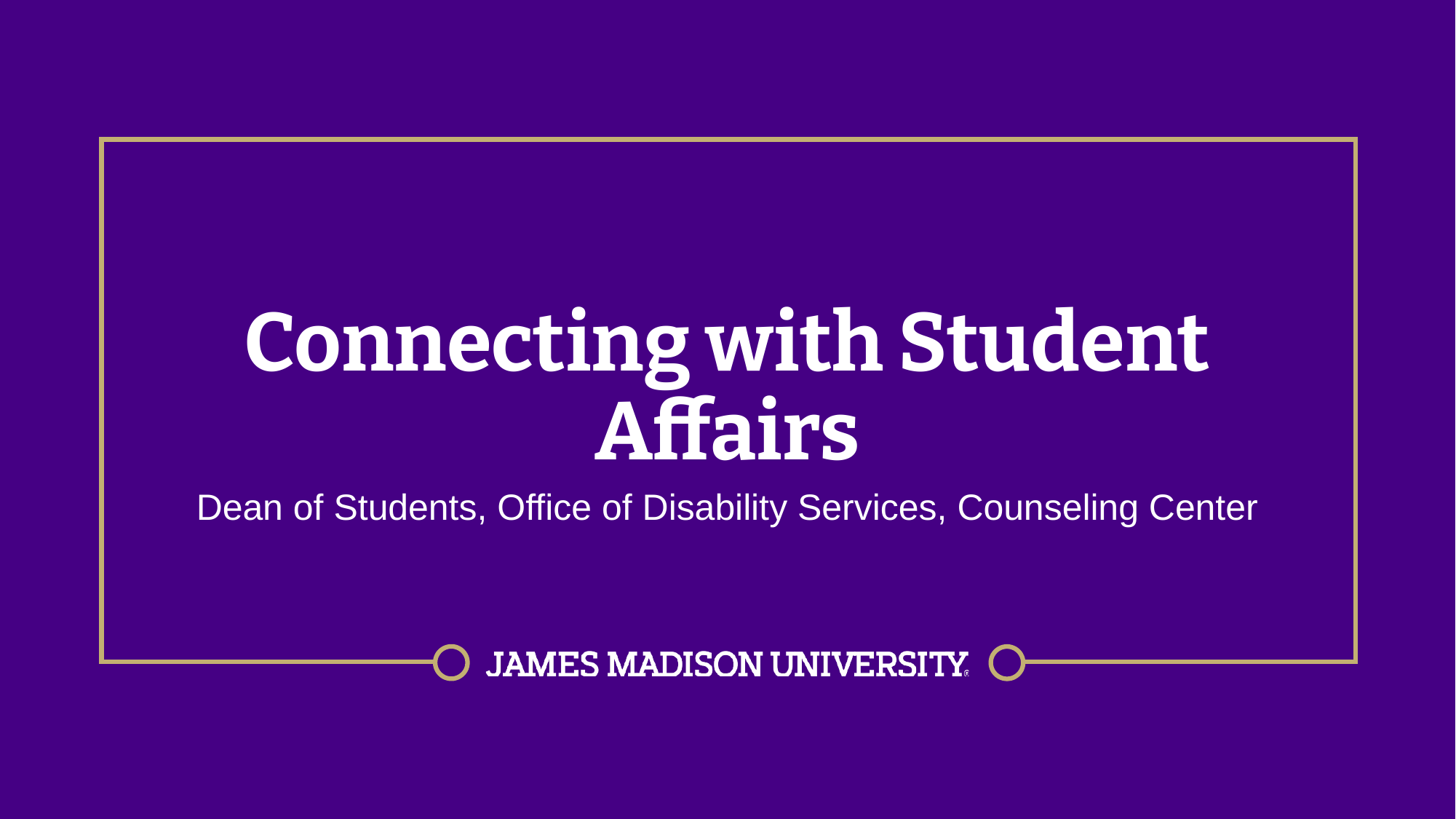

# Connecting with Student Affairs
Dean of Students, Office of Disability Services, Counseling Center